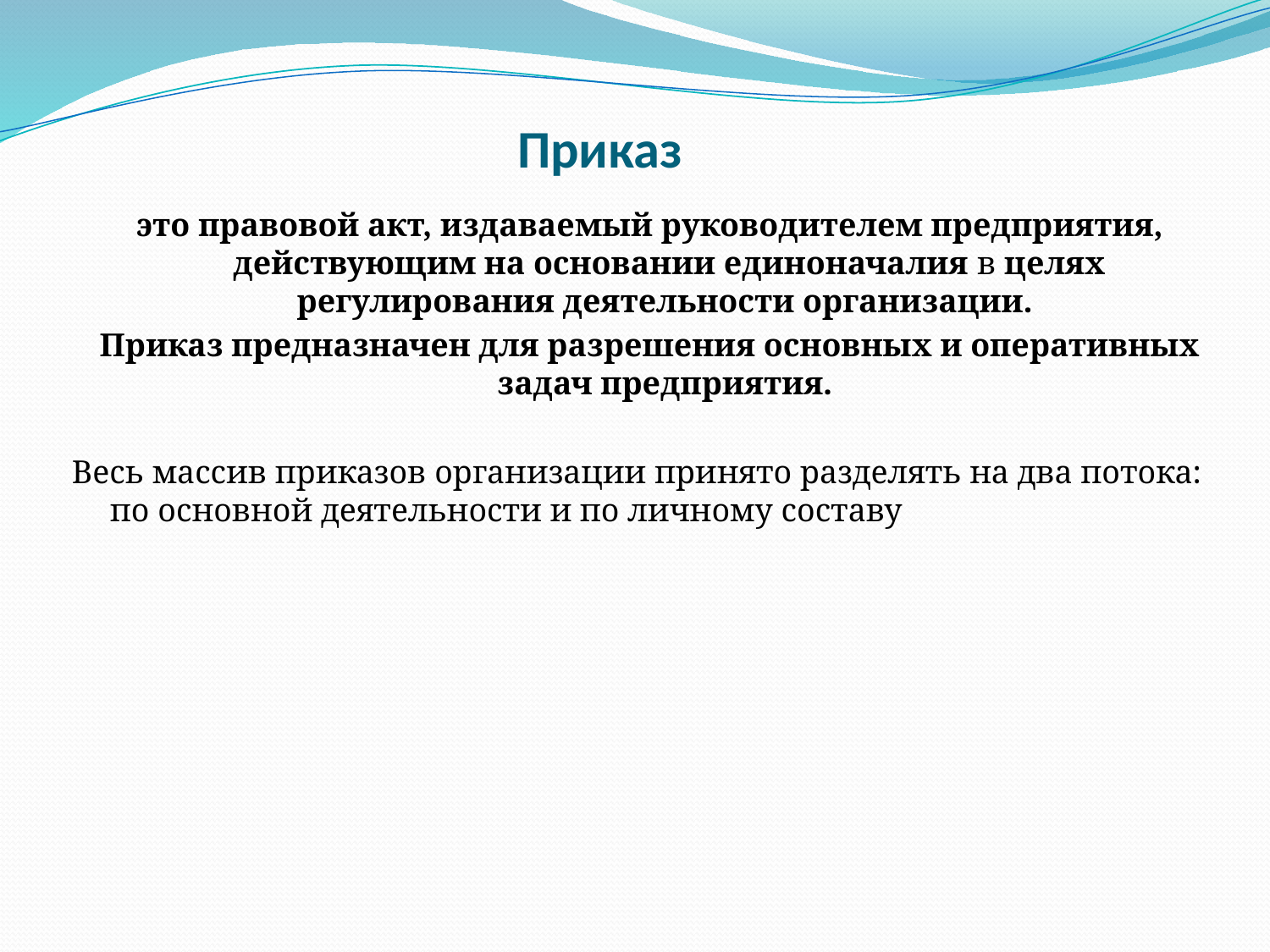

# Приказ
это правовой акт, издаваемый руководителем предприятия, действующим на основании единоначалия в целях регулирования деятельности организации.
Приказ предназначен для разрешения основных и оперативных задач предприятия.

Весь массив приказов организации принято разделять на два потока: по основной деятельности и по личному составу